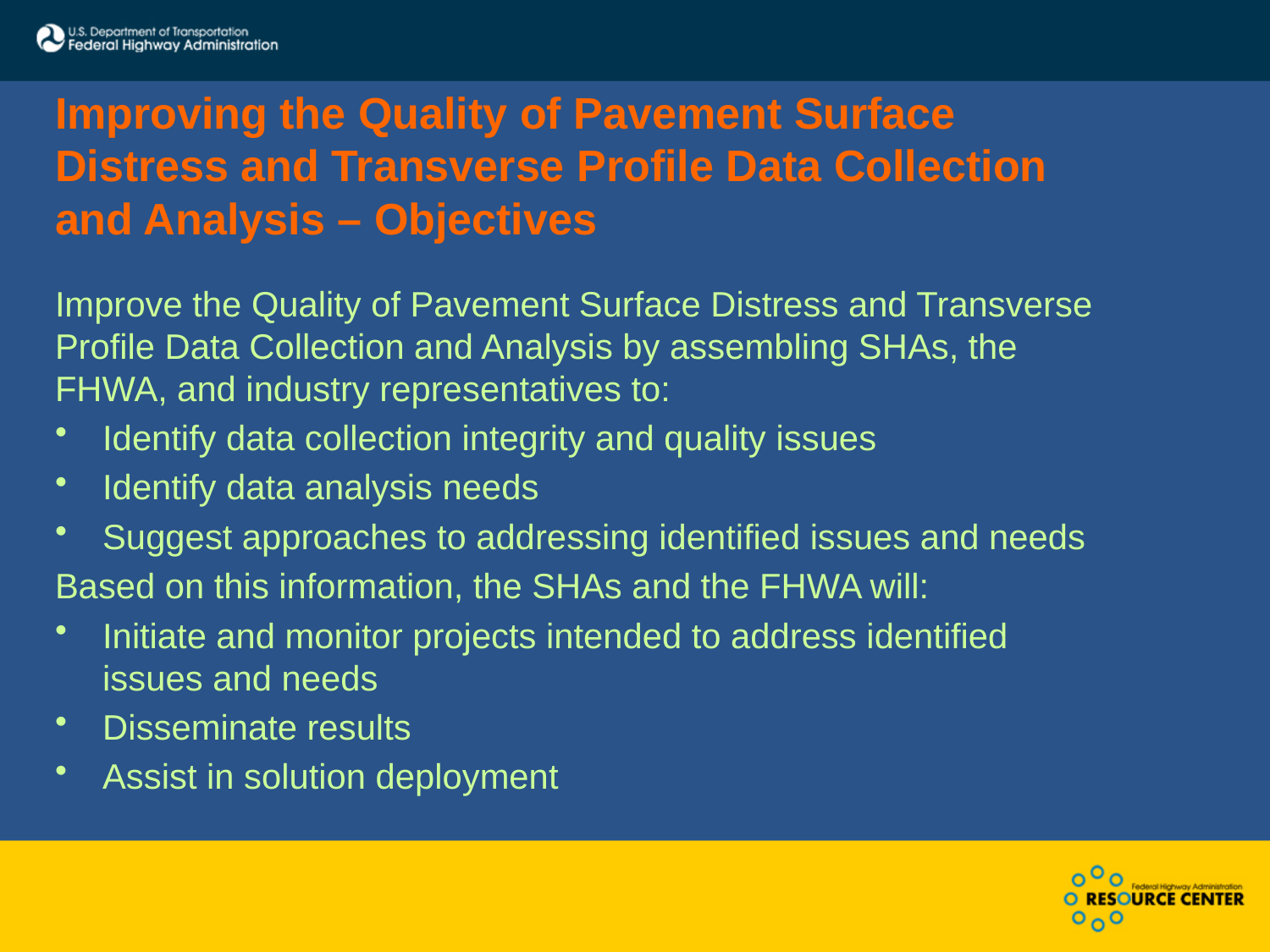

# Improving the Quality of Pavement Surface Distress and Transverse Profile Data Collection and Analysis – Objectives
Improve the Quality of Pavement Surface Distress and Transverse Profile Data Collection and Analysis by assembling SHAs, the FHWA, and industry representatives to:
Identify data collection integrity and quality issues
Identify data analysis needs
Suggest approaches to addressing identified issues and needs
Based on this information, the SHAs and the FHWA will:
Initiate and monitor projects intended to address identified issues and needs
Disseminate results
Assist in solution deployment